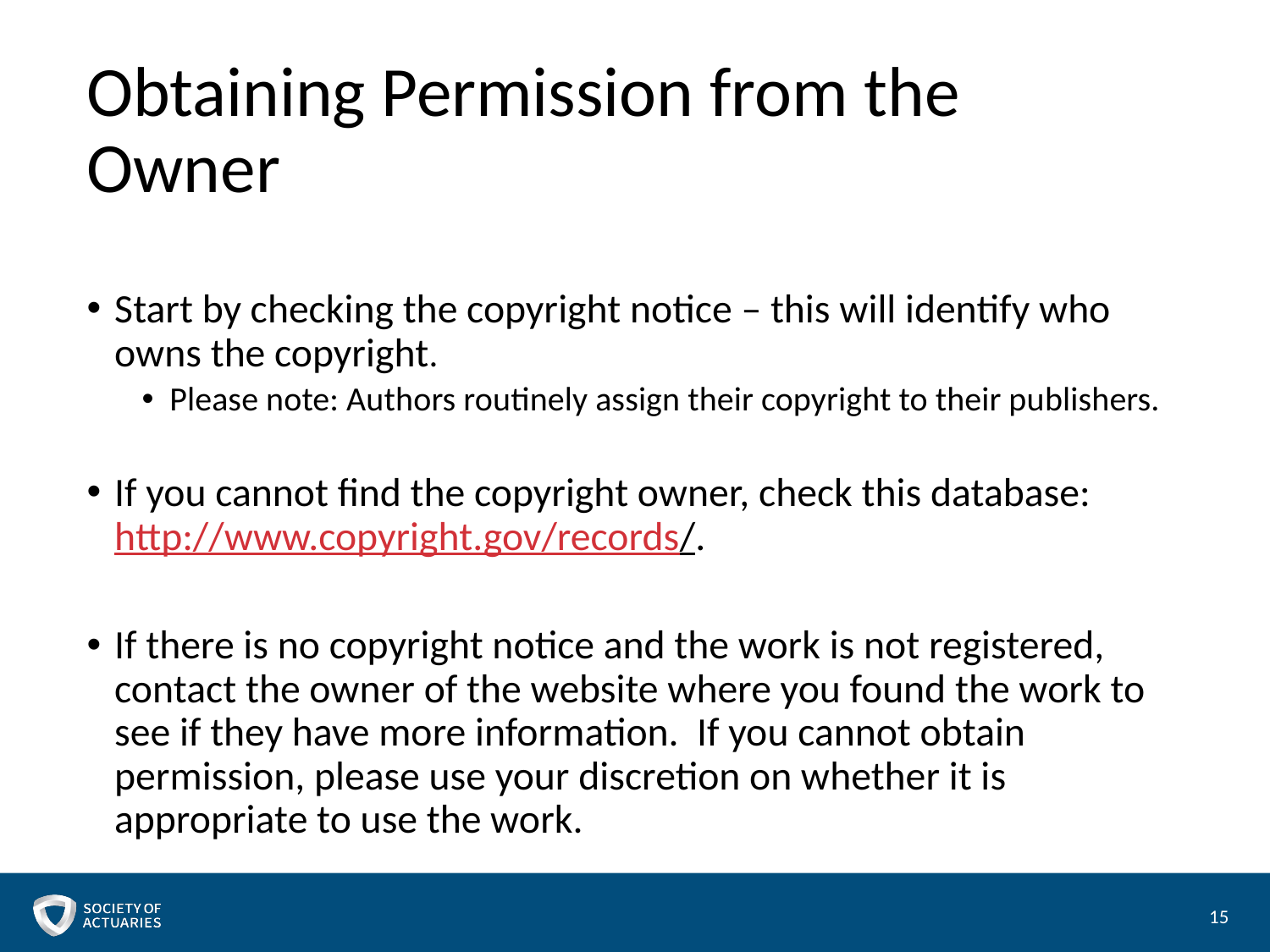

# Obtaining Permission from the Owner

Start by checking the copyright notice – this will identify who owns the copyright.
Please note: Authors routinely assign their copyright to their publishers.

If you cannot find the copyright owner, check this database: http://www.copyright.gov/records/.

If there is no copyright notice and the work is not registered, contact the owner of the website where you found the work to see if they have more information.  If you cannot obtain permission, please use your discretion on whether it is appropriate to use the work.

15